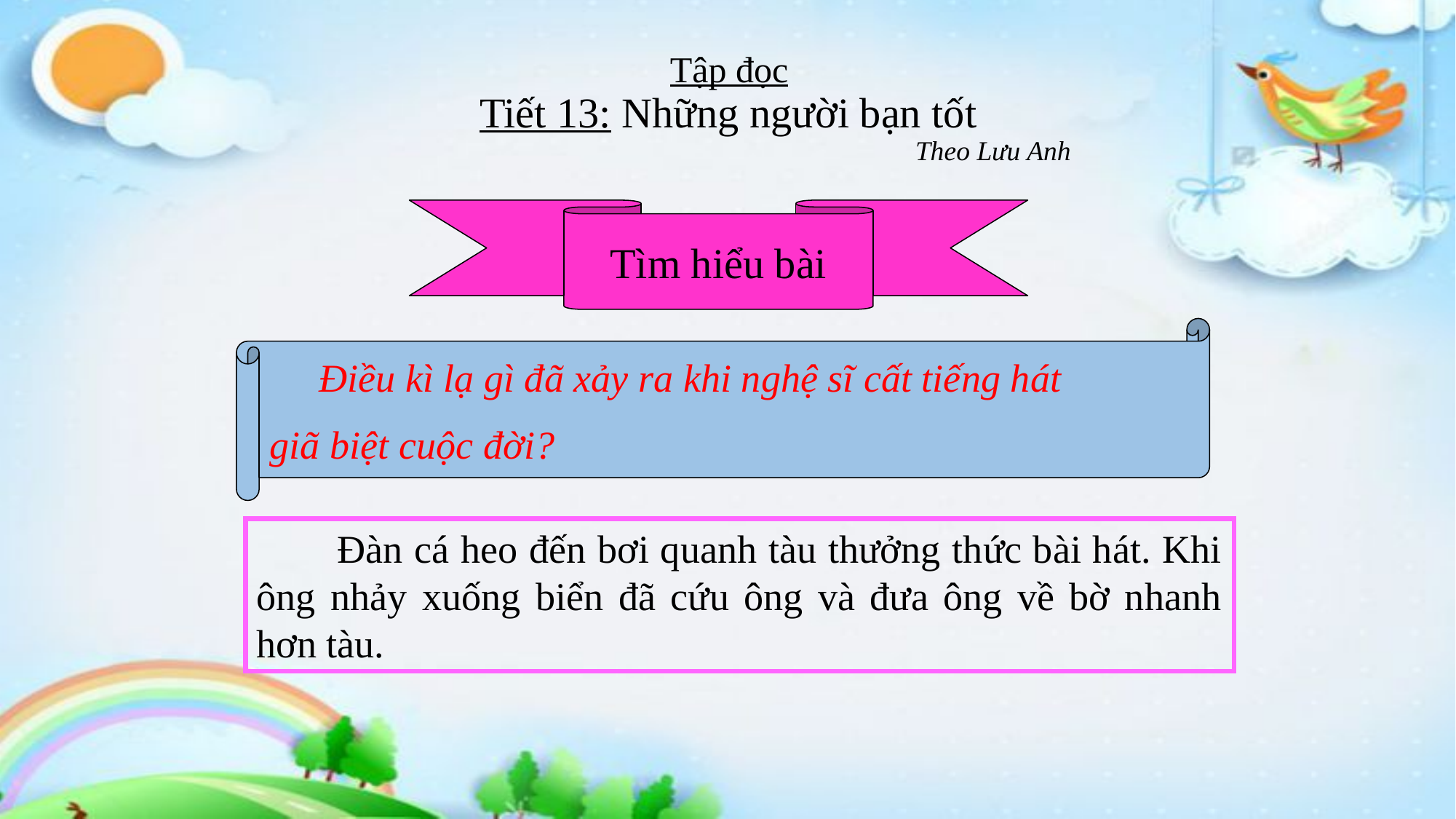

Tập đọc
Tiết 13: Những người bạn tốt
Theo Lưu Anh
Tìm hiểu bài
     Điều kì lạ gì đã xảy ra khi nghệ sĩ cất tiếng hát
giã biệt cuộc đời?
       Đàn cá heo đến bơi quanh tàu thưởng thức bài hát. Khi ông nhảy xuống biển đã cứu ông và đưa ông về bờ nhanh hơn tàu.